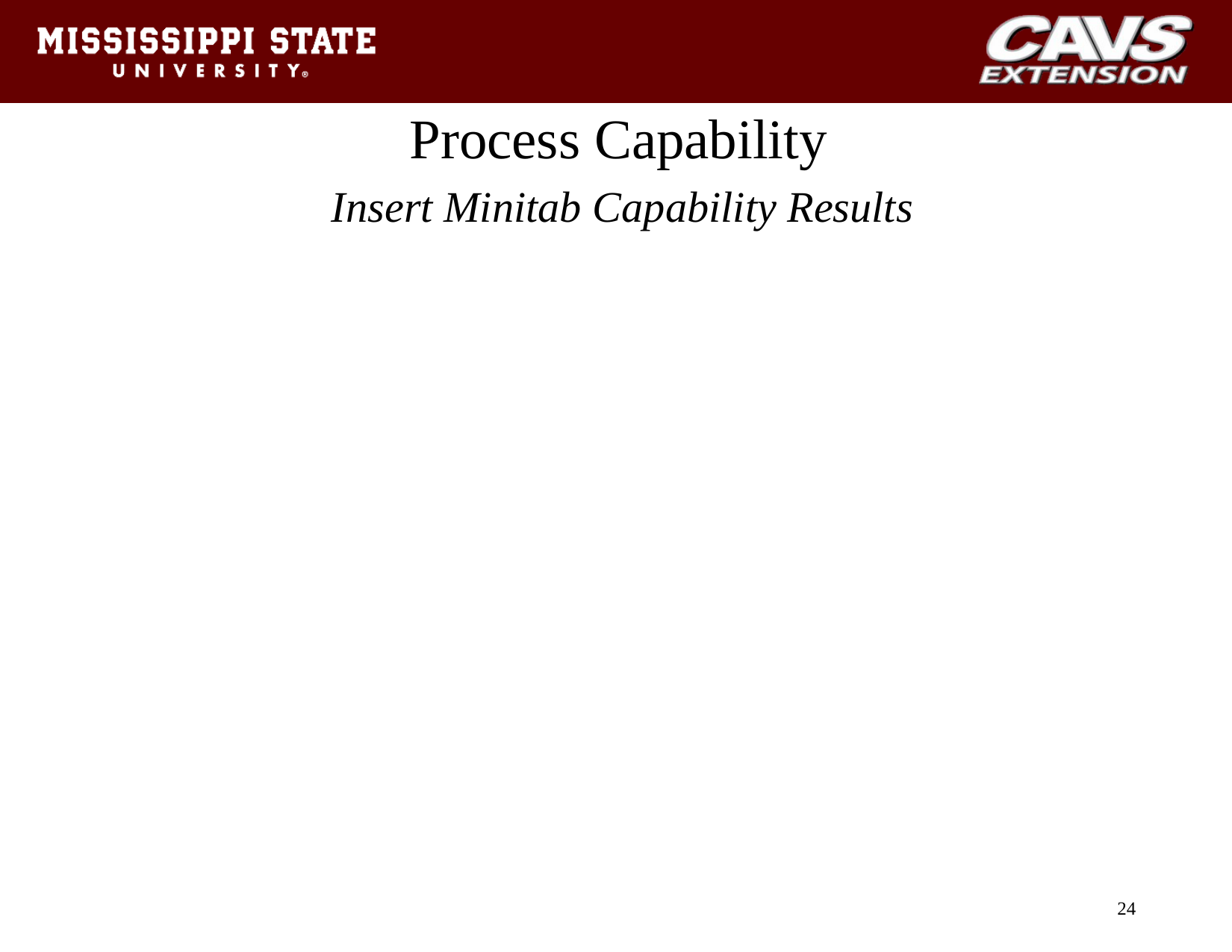

Process Capability
Insert Minitab Capability Results
24